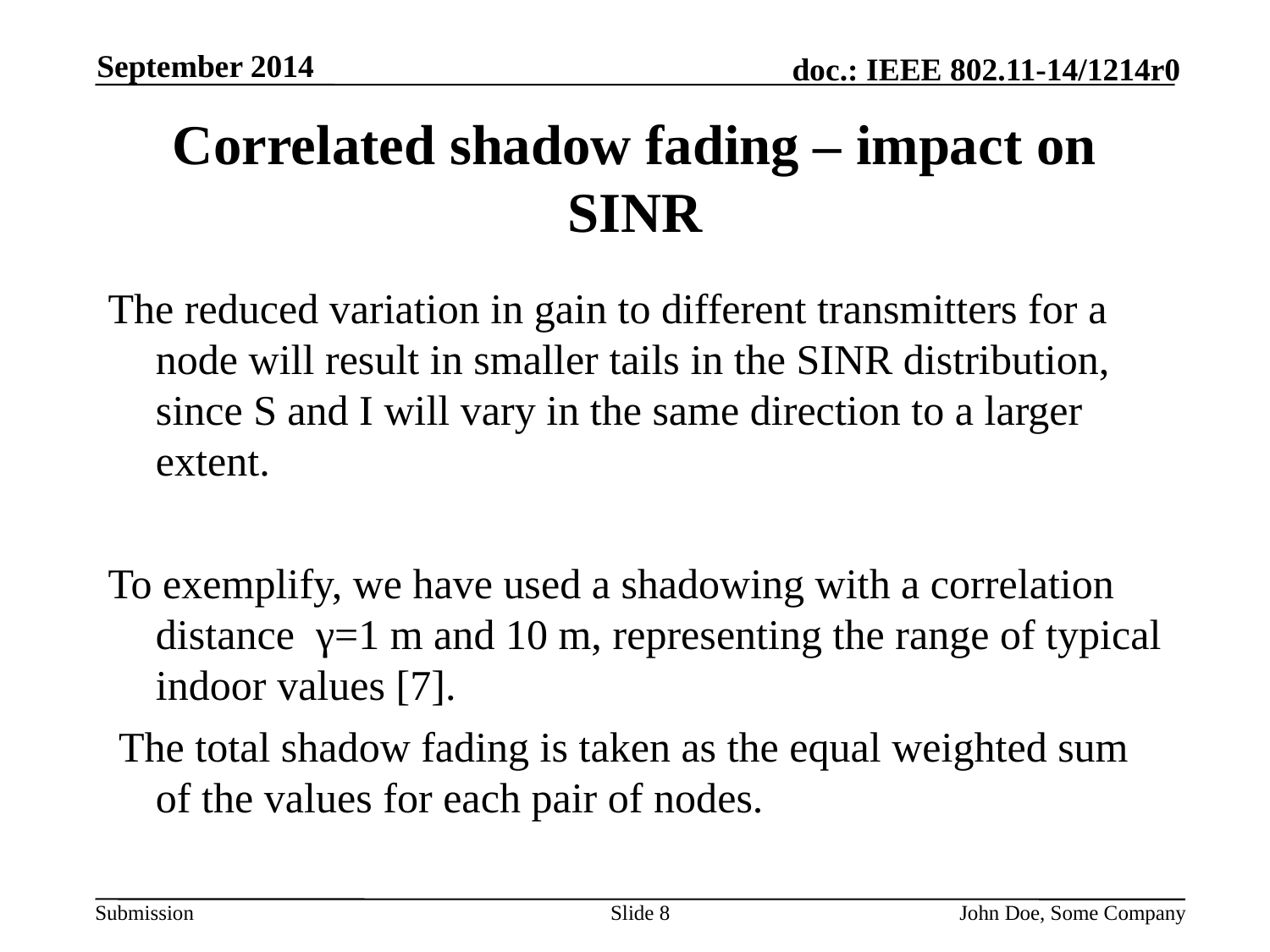

September 2014
# Correlated shadow fading – impact on SINR
The reduced variation in gain to different transmitters for a node will result in smaller tails in the SINR distribution, since S and I will vary in the same direction to a larger extent.

To exemplify, we have used a shadowing with a correlation distance  γ=1 m and 10 m, representing the range of typical indoor values [7].
 The total shadow fading is taken as the equal weighted sum of the values for each pair of nodes.
Slide 8
John Doe, Some Company